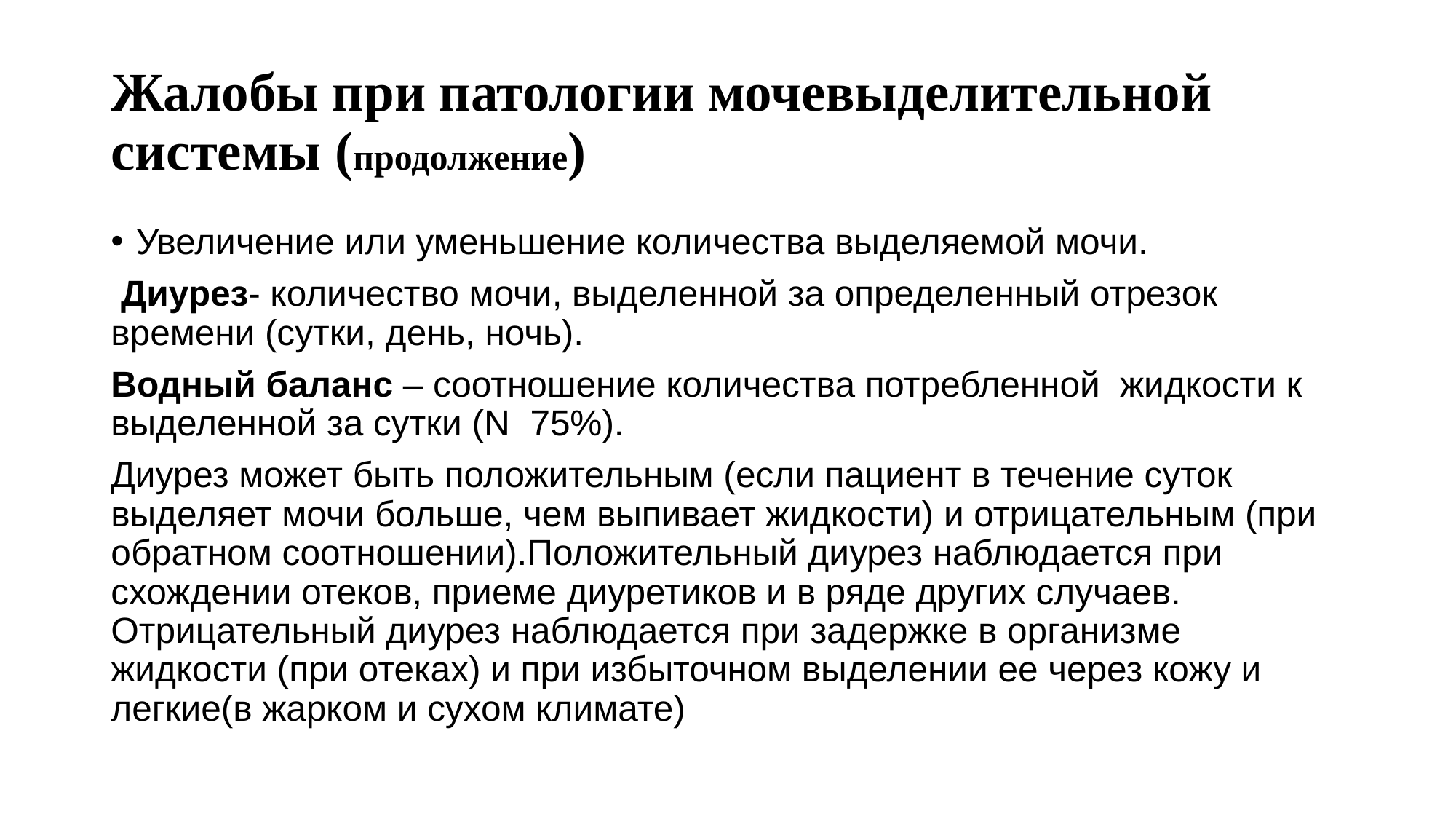

# Жалобы при патологии мочевыделительной системы (продолжение)
Увеличение или уменьшение количества выделяемой мочи.
 Диурез- количество мочи, выделенной за определенный отрезок времени (сутки, день, ночь).
Водный баланс – соотношение количества потребленной  жидкости к выделенной за сутки (N  75%).
Диурез может быть положительным (если пациент в течение суток выделяет мочи больше, чем выпивает жидкости) и отрицательным (при обратном соотношении).Положительный диурез наблюдается при схождении отеков, приеме диуретиков и в ряде других случаев. Отрицательный диурез наблюдается при задержке в организме жидкости (при отеках) и при избыточном выделении ее через кожу и легкие(в жарком и сухом климате)